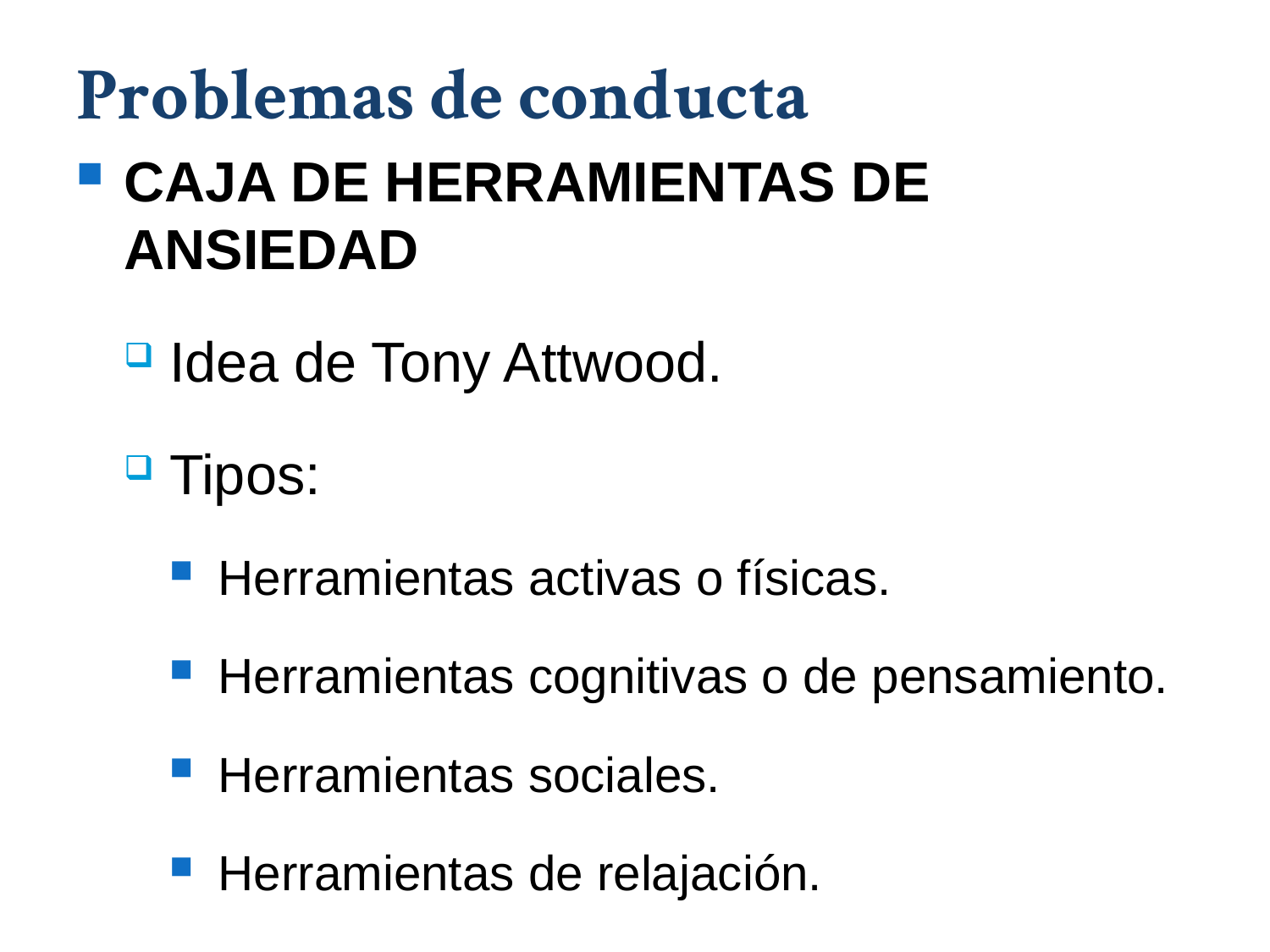

# Problemas de conducta
CAJA DE HERRAMIENTAS DE ANSIEDAD
Idea de Tony Attwood.
Tipos:
Herramientas activas o físicas.
Herramientas cognitivas o de pensamiento.
Herramientas sociales.
Herramientas de relajación.